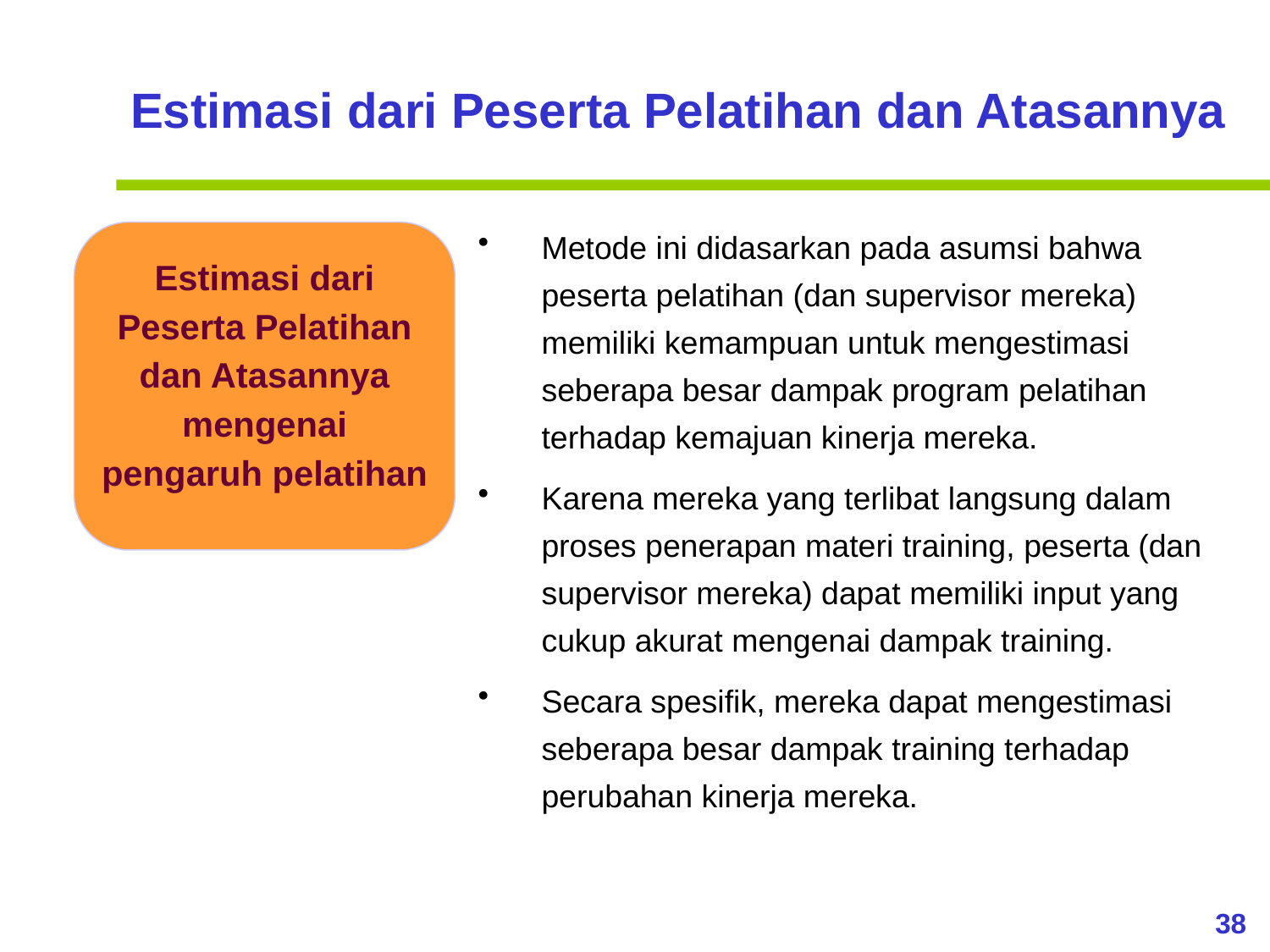

Estimasi dari Peserta Pelatihan dan Atasannya
Metode ini didasarkan pada asumsi bahwa peserta pelatihan (dan supervisor mereka) memiliki kemampuan untuk mengestimasi seberapa besar dampak program pelatihan terhadap kemajuan kinerja mereka.
Karena mereka yang terlibat langsung dalam proses penerapan materi training, peserta (dan supervisor mereka) dapat memiliki input yang cukup akurat mengenai dampak training.
Secara spesifik, mereka dapat mengestimasi seberapa besar dampak training terhadap  perubahan kinerja mereka.

Estimasi dari Peserta Pelatihan dan Atasannya mengenai pengaruh pelatihan